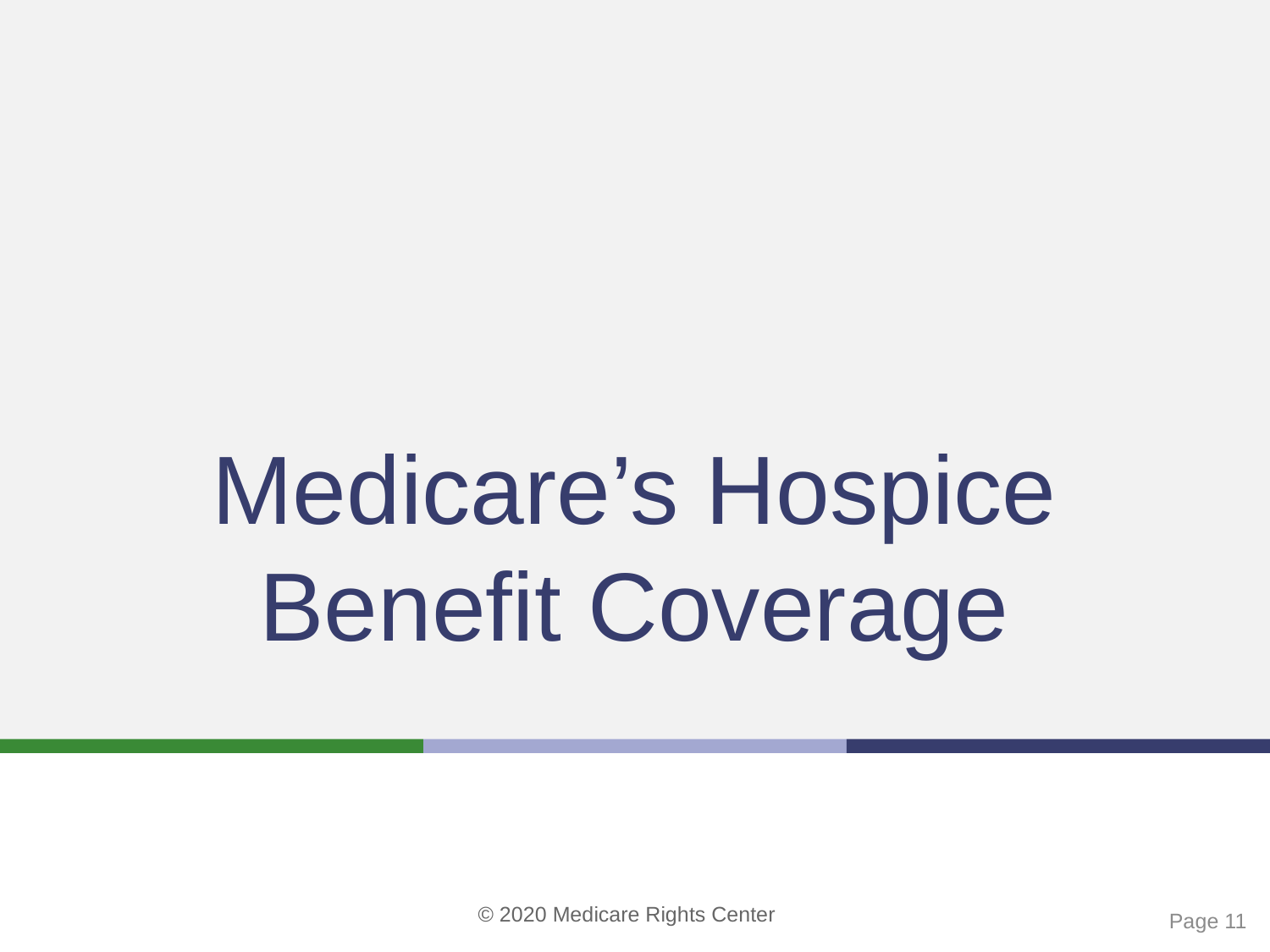

# Medicare’s Hospice Benefit Coverage
 Page 11